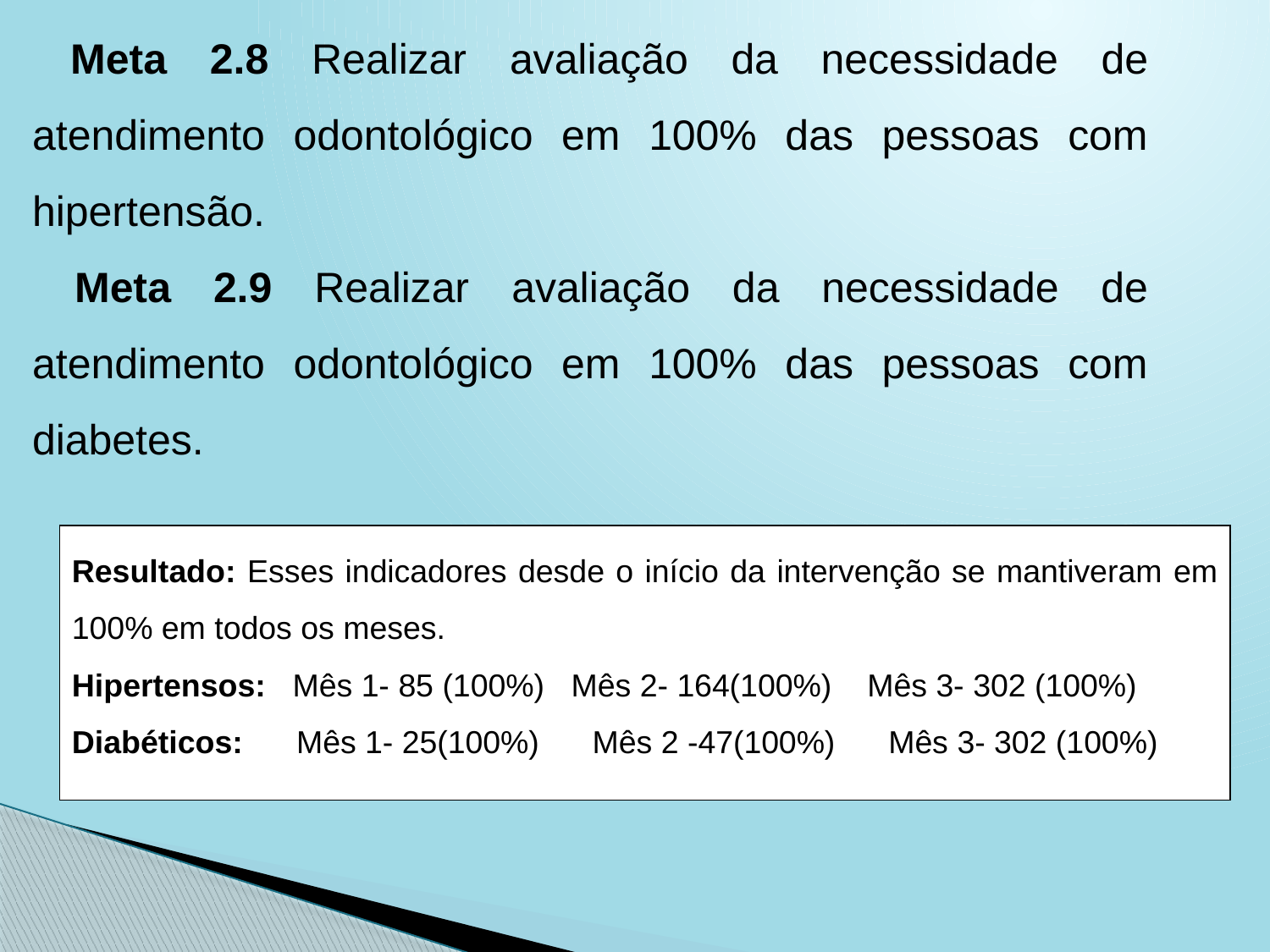

Meta 2.8 Realizar avaliação da necessidade de atendimento odontológico em 100% das pessoas com hipertensão.
 Meta 2.9 Realizar avaliação da necessidade de atendimento odontológico em 100% das pessoas com diabetes.

Resultado: Esses indicadores desde o início da intervenção se mantiveram em 100% em todos os meses.
Hipertensos:   Mês 1- 85 (100%)   Mês 2- 164(100%)    Mês 3- 302 (100%)
Diabéticos:      Mês 1- 25(100%)      Mês 2 -47(100%)      Mês 3- 302 (100%)